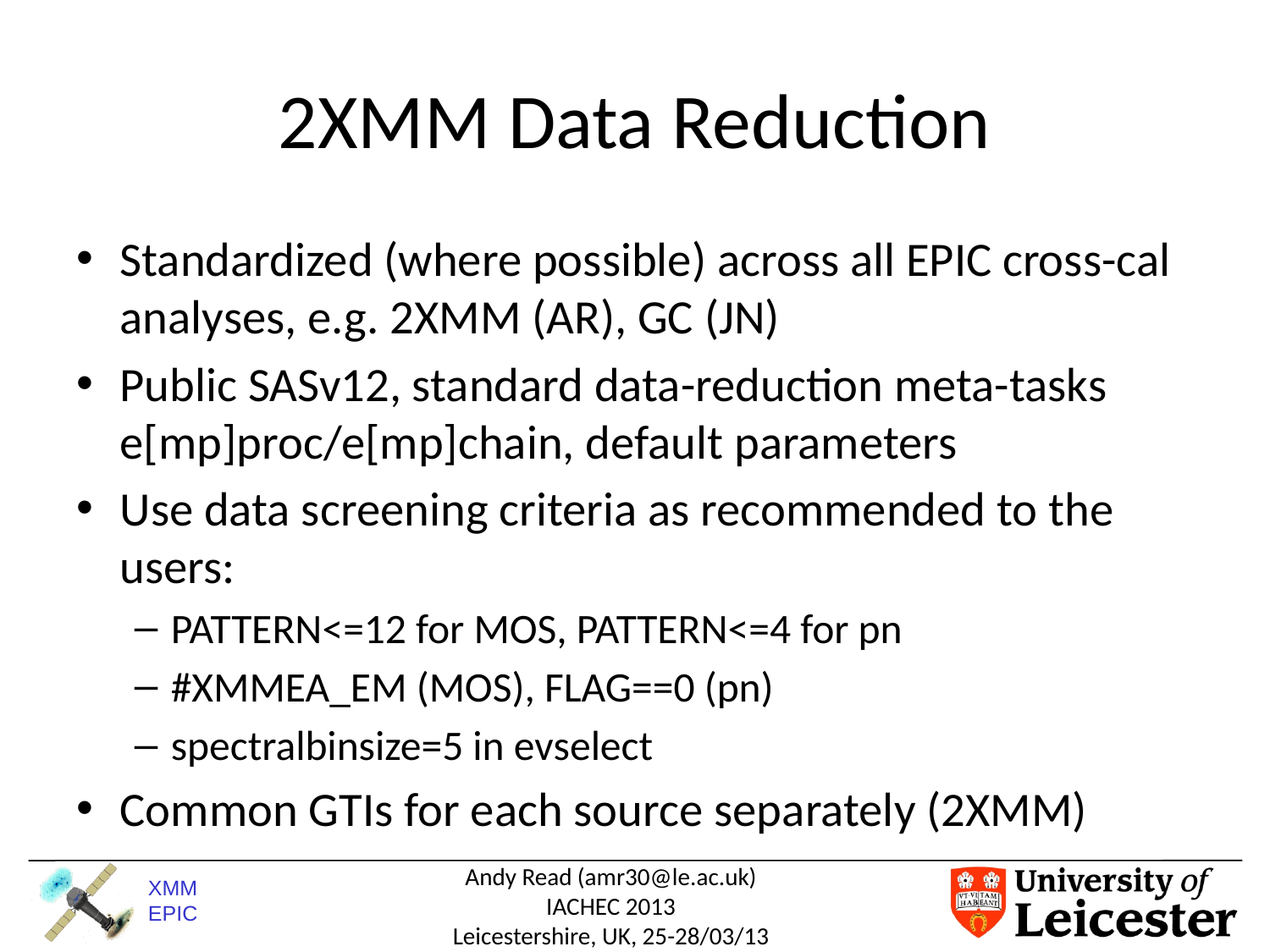

# 2XMM Data Reduction
Standardized (where possible) across all EPIC cross-cal analyses, e.g. 2XMM (AR), GC (JN)
Public SASv12, standard data-reduction meta-tasks e[mp]proc/e[mp]chain, default parameters
Use data screening criteria as recommended to the users:
PATTERN<=12 for MOS, PATTERN<=4 for pn
#XMMEA_EM (MOS), FLAG==0 (pn)
spectralbinsize=5 in evselect
Common GTIs for each source separately (2XMM)